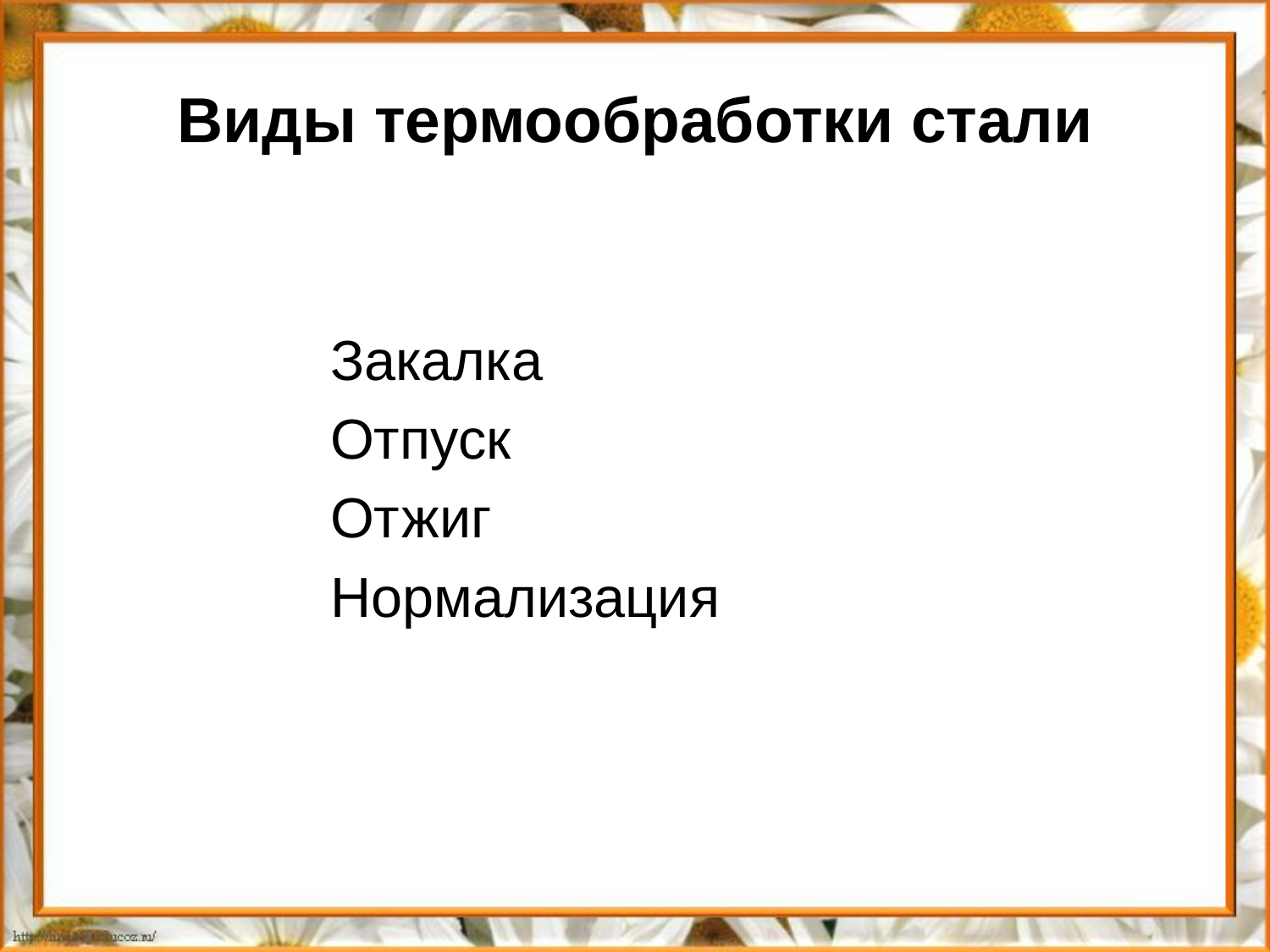

# Виды термообработки стали
Закалка
Отпуск
Отжиг
Нормализация